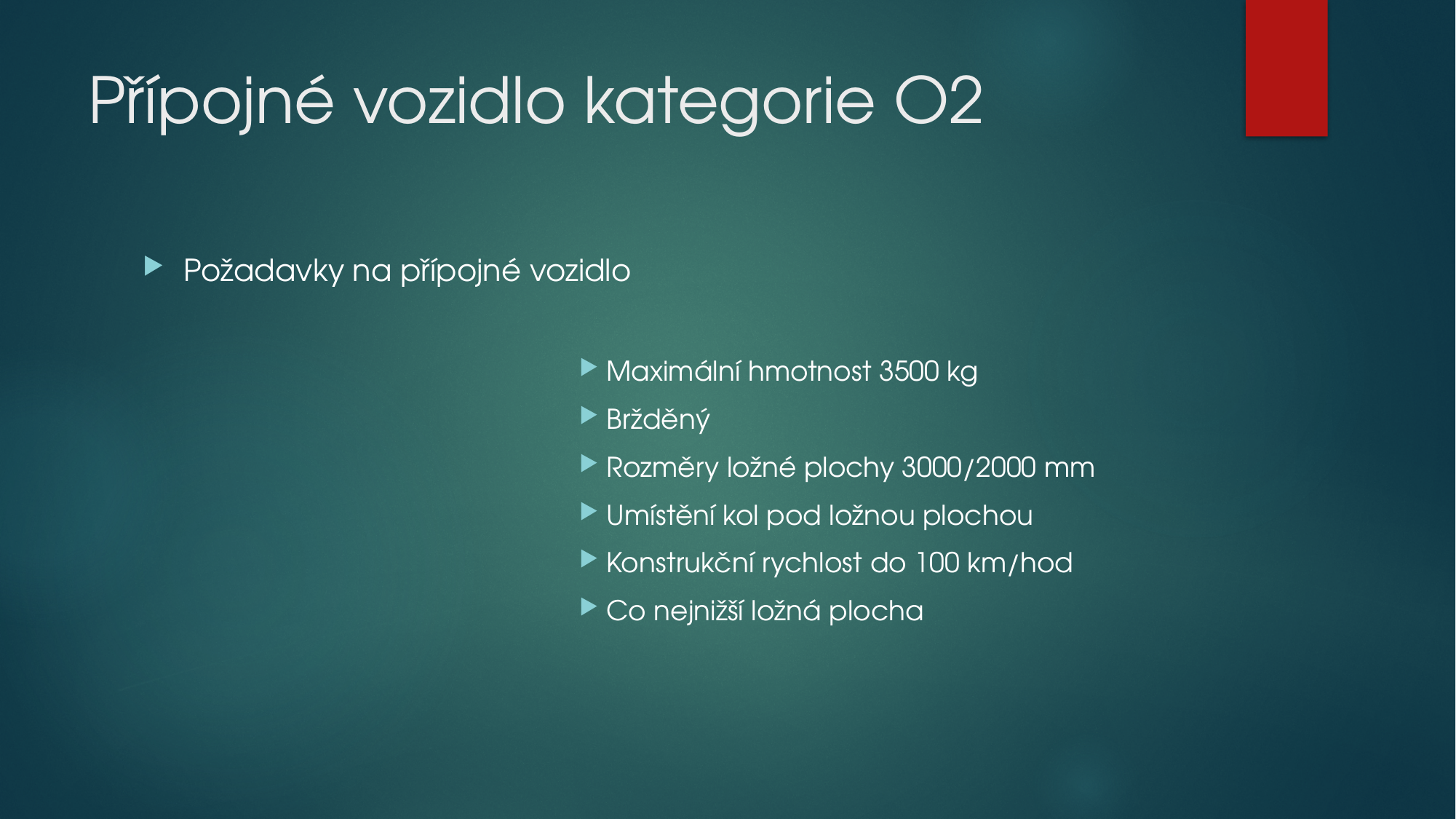

# Přípojné vozidlo kategorie O2
Požadavky na přípojné vozidlo

Maximální hmotnost 3500 kg
Bržděný
Rozměry ložné plochy 3000/2000 mm
Umístění kol pod ložnou plochou
Konstrukční rychlost do 100 km/hod
Co nejnižší ložná plocha